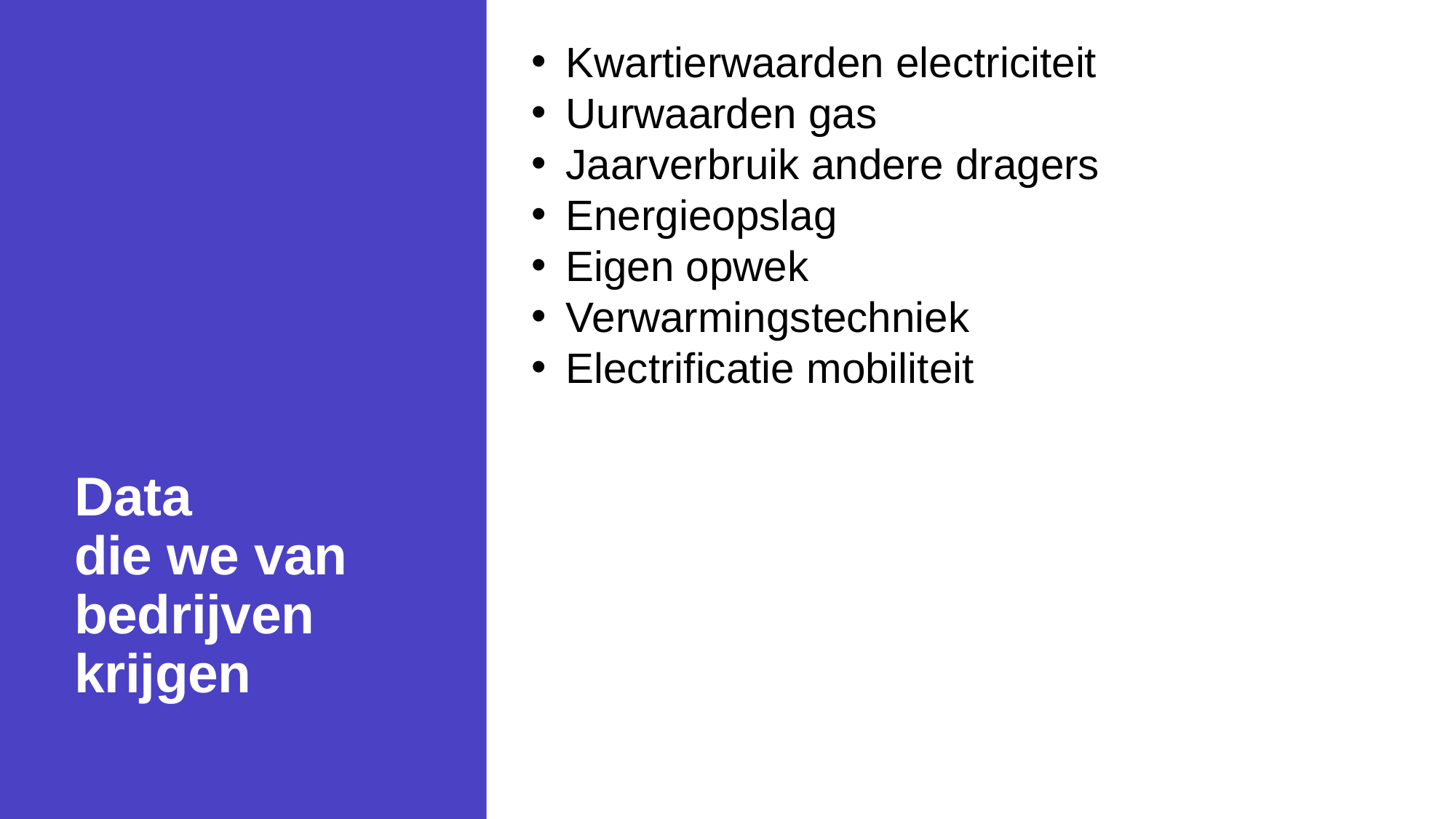

Kwartierwaarden electriciteit
Uurwaarden gas
Jaarverbruik andere dragers
Energieopslag
Eigen opwek
Verwarmingstechniek
Electrificatie mobiliteit

# Data die we van bedrijven krijgen